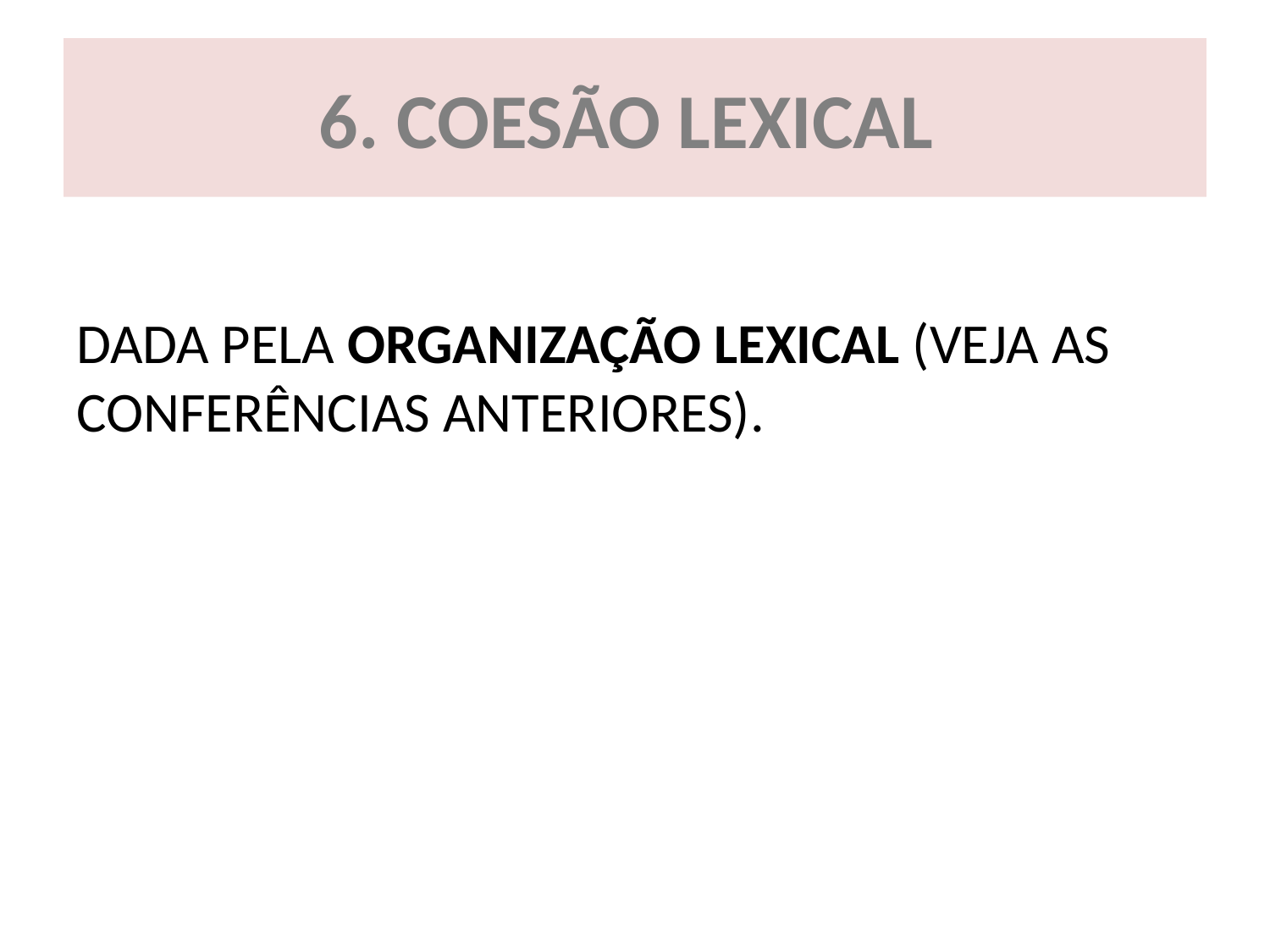

# 6. COESÃO LEXICAL

DADA PELA ORGANIZAÇÃO LEXICAL (VEJA AS CONFERÊNCIAS ANTERIORES).